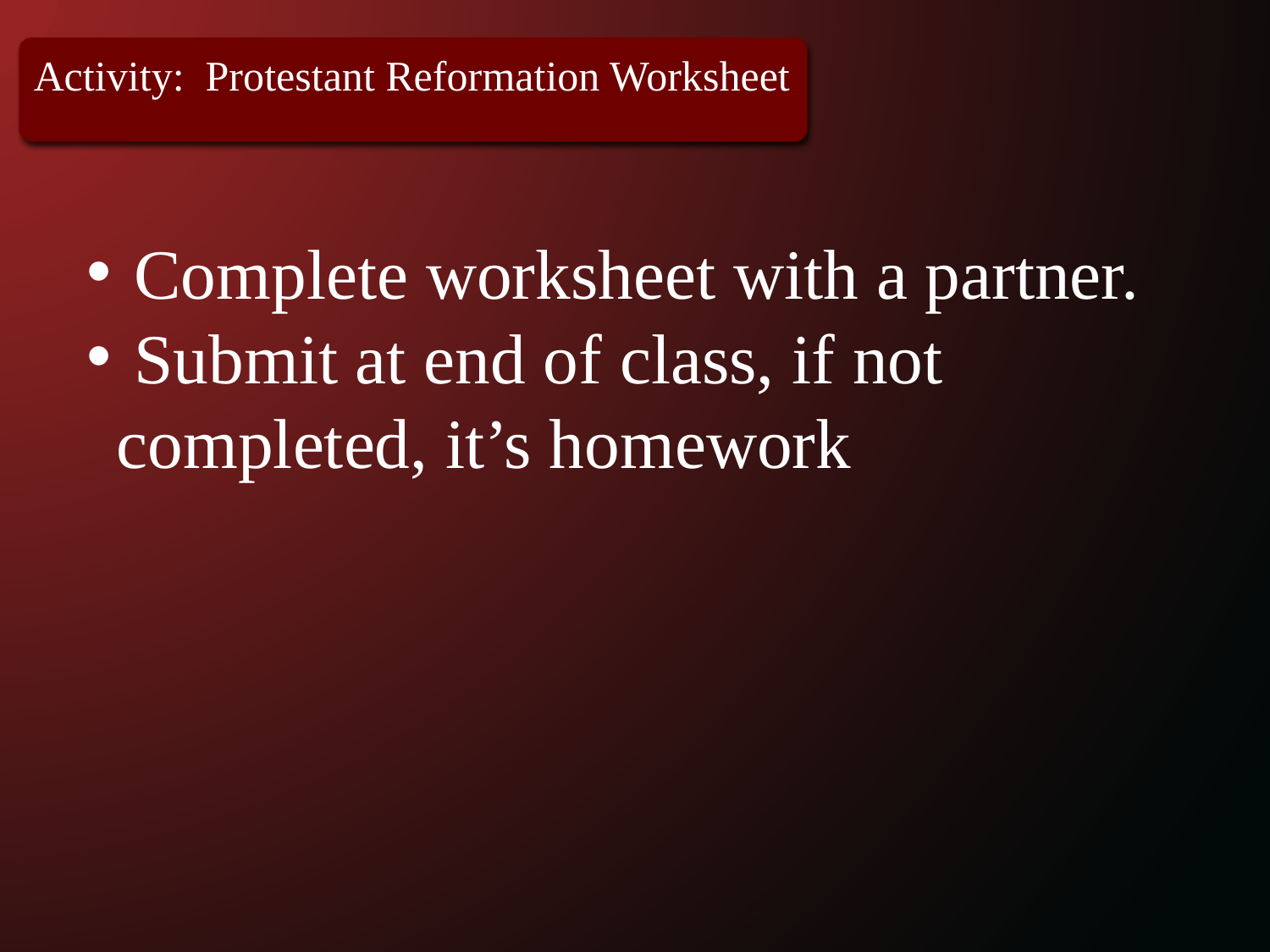

Activity:  Protestant Reformation Worksheet
 Complete worksheet with a partner.
 Submit at end of class, if not completed, it’s homework